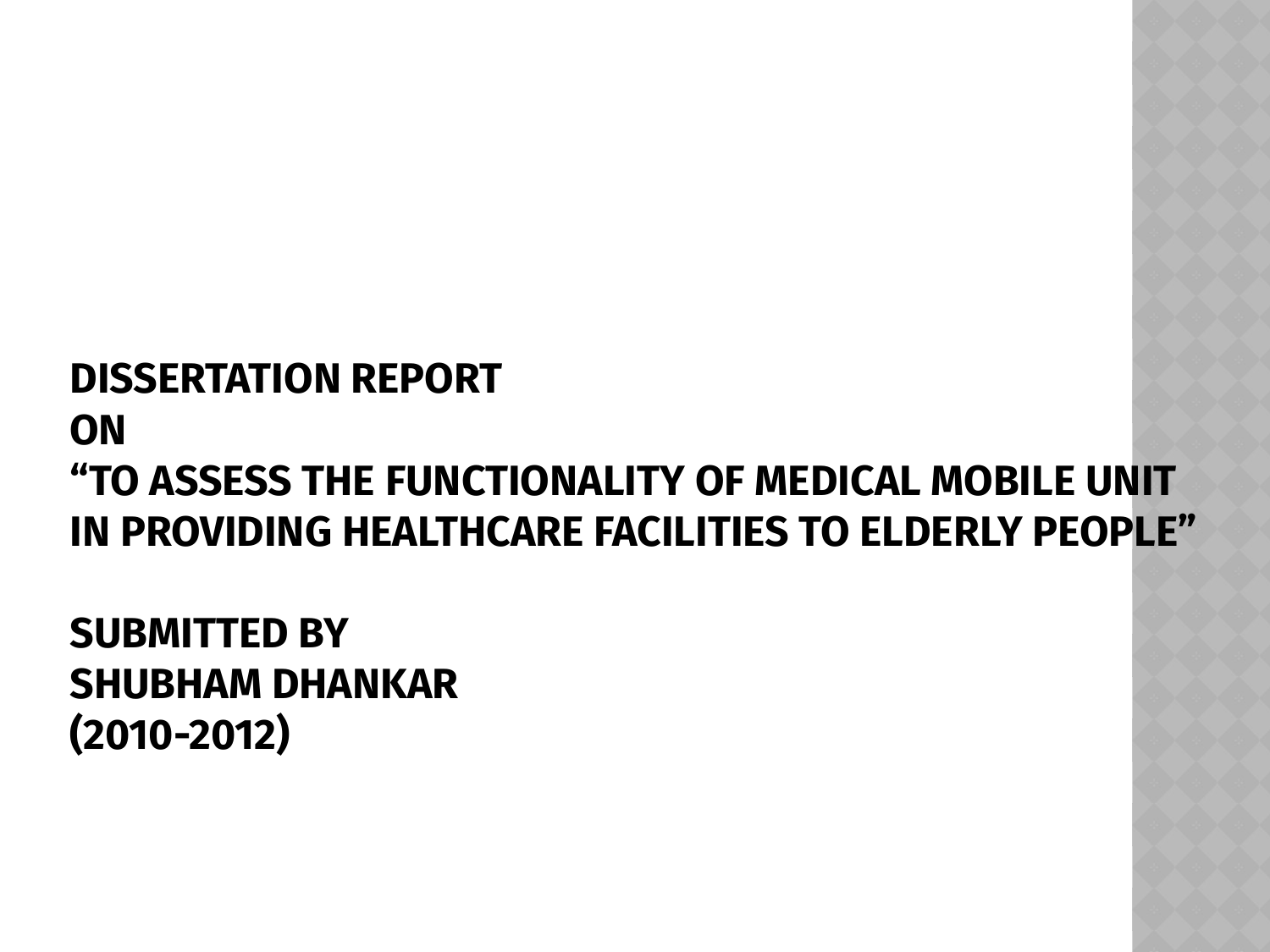

# DISSERTATION REPORT ON “TO ASSESS THE FUNCTIONALITY OF MEDICAL MOBILE UNIT IN PROVIDING HEALTHCARE FACILITIES TO ELDERLY PEOPLE”   Submitted By SHUBHAM DHANKAR (2010-2012)